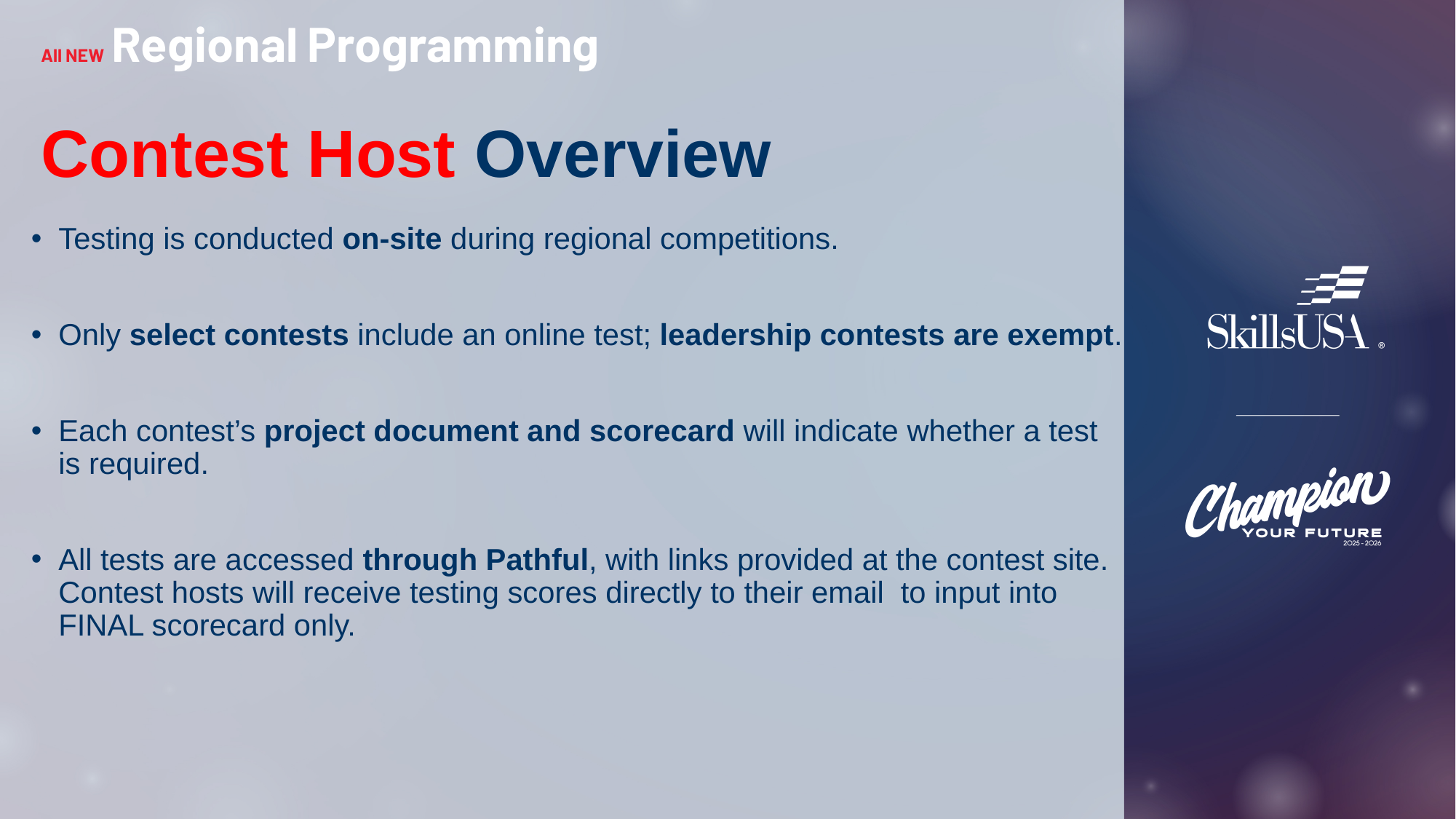

All NEW  Regional Programming
# Contest Host Overview
Testing is conducted on-site during regional competitions.

Only select contests include an online test; leadership contests are exempt.

Each contest’s project document and scorecard will indicate whether a test is required.

All tests are accessed through Pathful, with links provided at the contest site. Contest hosts will receive testing scores directly to their email  to input into FINAL scorecard only.